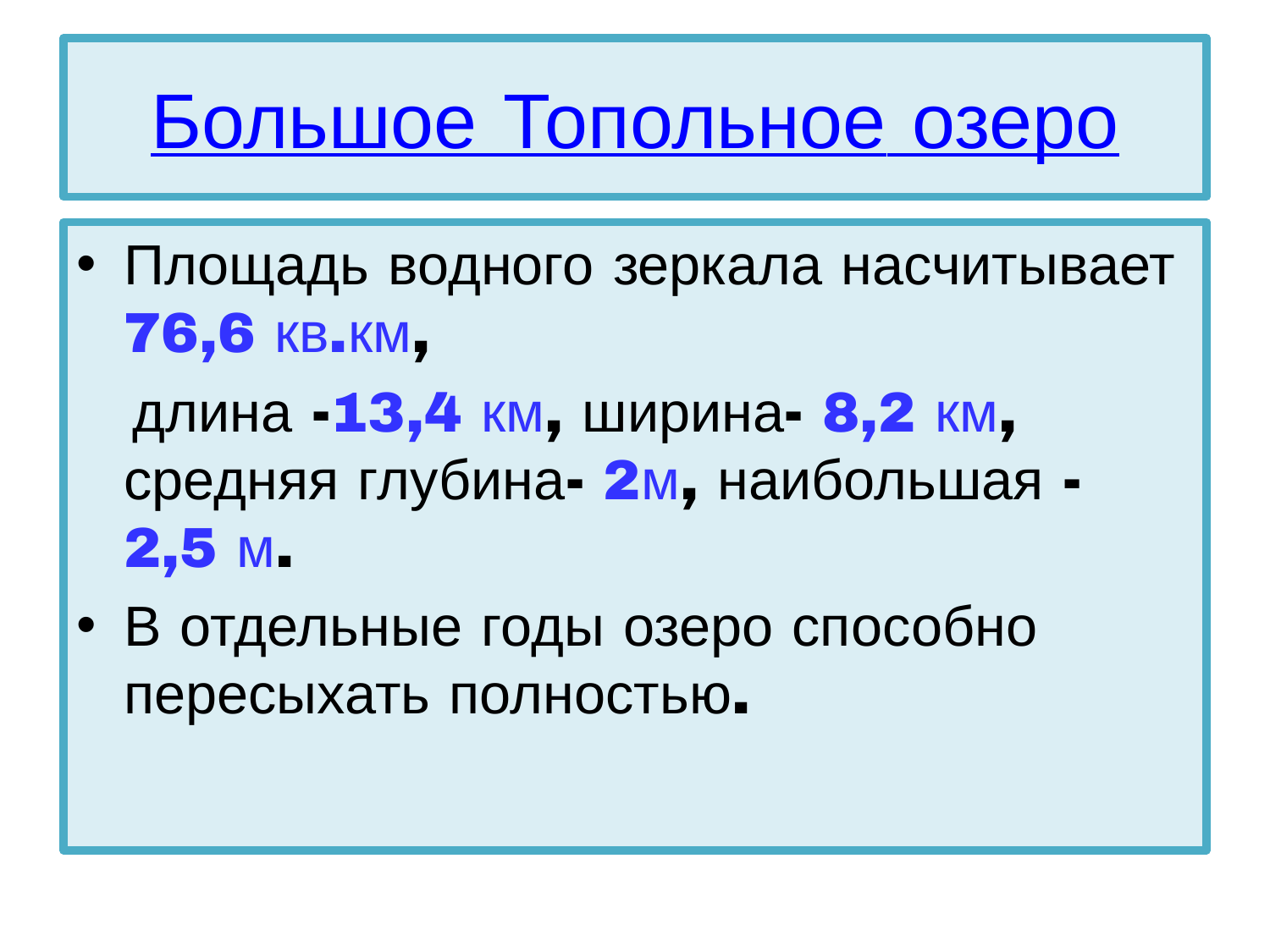

# Большое Топольное озеро
Площадь водного зеркала насчитывает 76,6 кв.км,
   длина -13,4 км, ширина- 8,2 км, средняя глубина- 2м, наибольшая - 2,5 м.
В отдельные годы озеро способно пересыхать полностью.